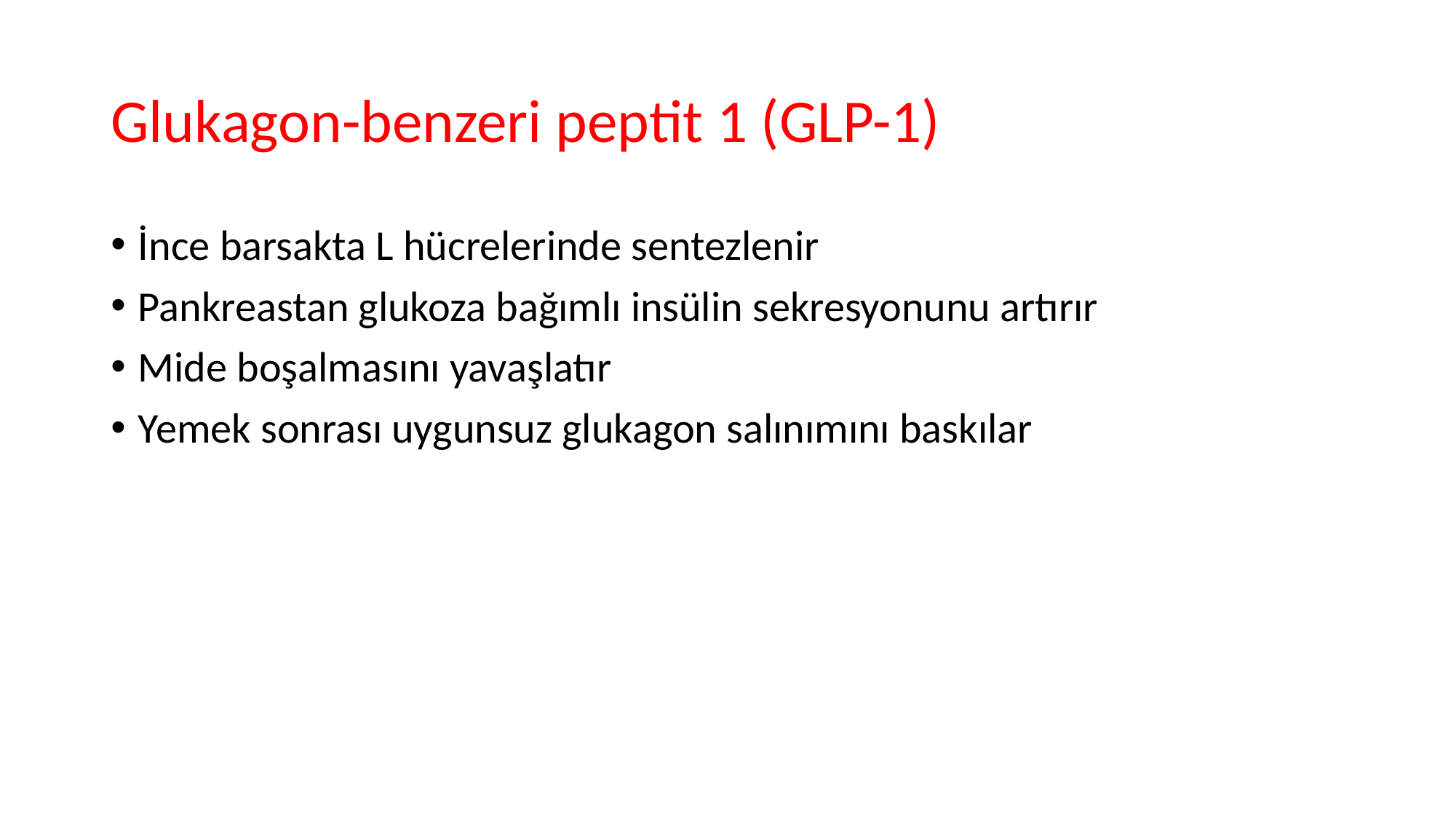

# Glukagon-benzeri peptit 1 (GLP-1)
İnce barsakta L hücrelerinde sentezlenir
Pankreastan glukoza bağımlı insülin sekresyonunu artırır
Mide boşalmasını yavaşlatır
Yemek sonrası uygunsuz glukagon salınımını baskılar